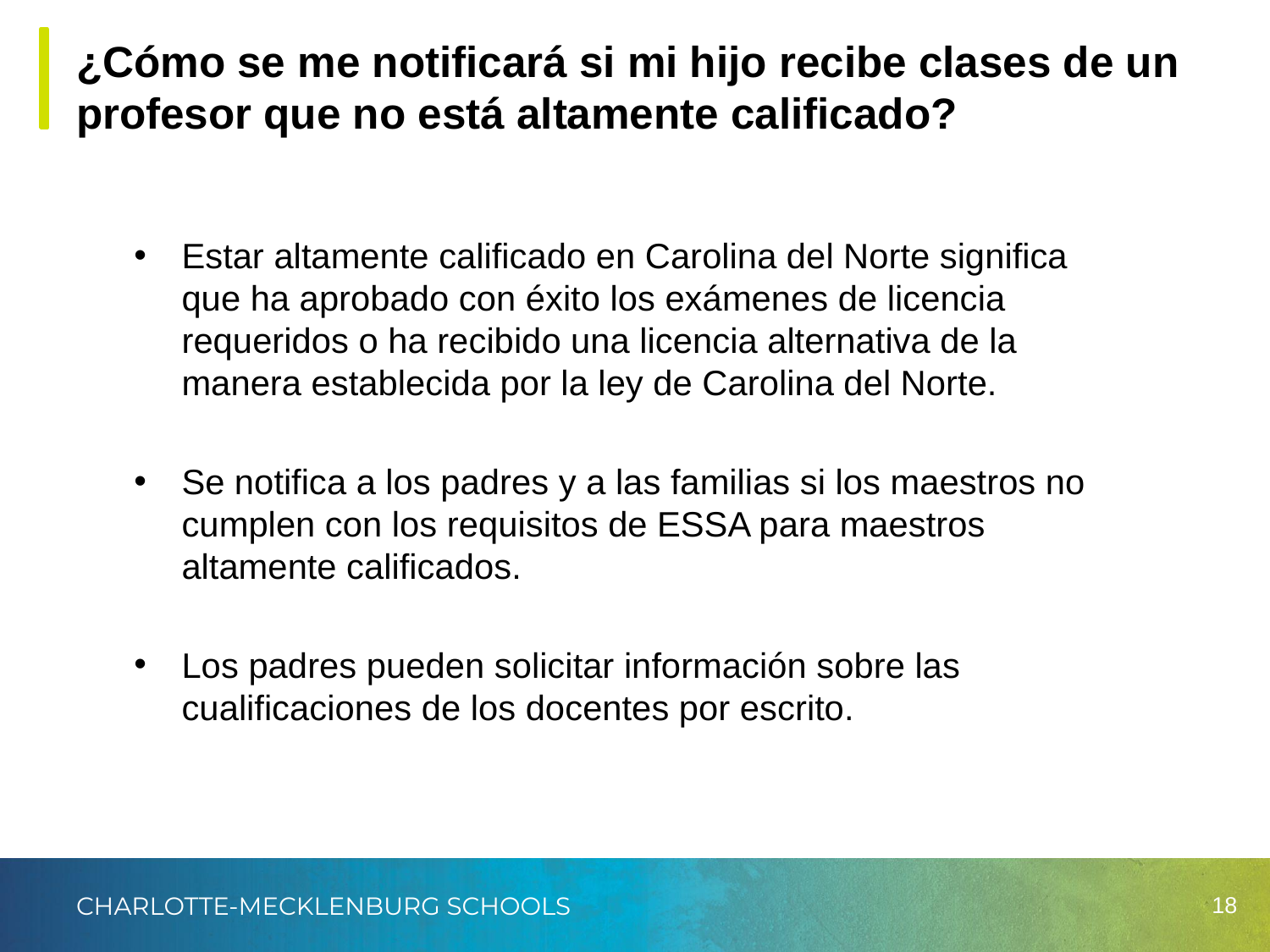

# ¿Cómo se me notificará si mi hijo recibe clases de un profesor que no está altamente calificado?
Estar altamente calificado en Carolina del Norte significa que ha aprobado con éxito los exámenes de licencia requeridos o ha recibido una licencia alternativa de la manera establecida por la ley de Carolina del Norte.

Se notifica a los padres y a las familias si los maestros no cumplen con los requisitos de ESSA para maestros altamente calificados.

Los padres pueden solicitar información sobre las cualificaciones de los docentes por escrito.
18